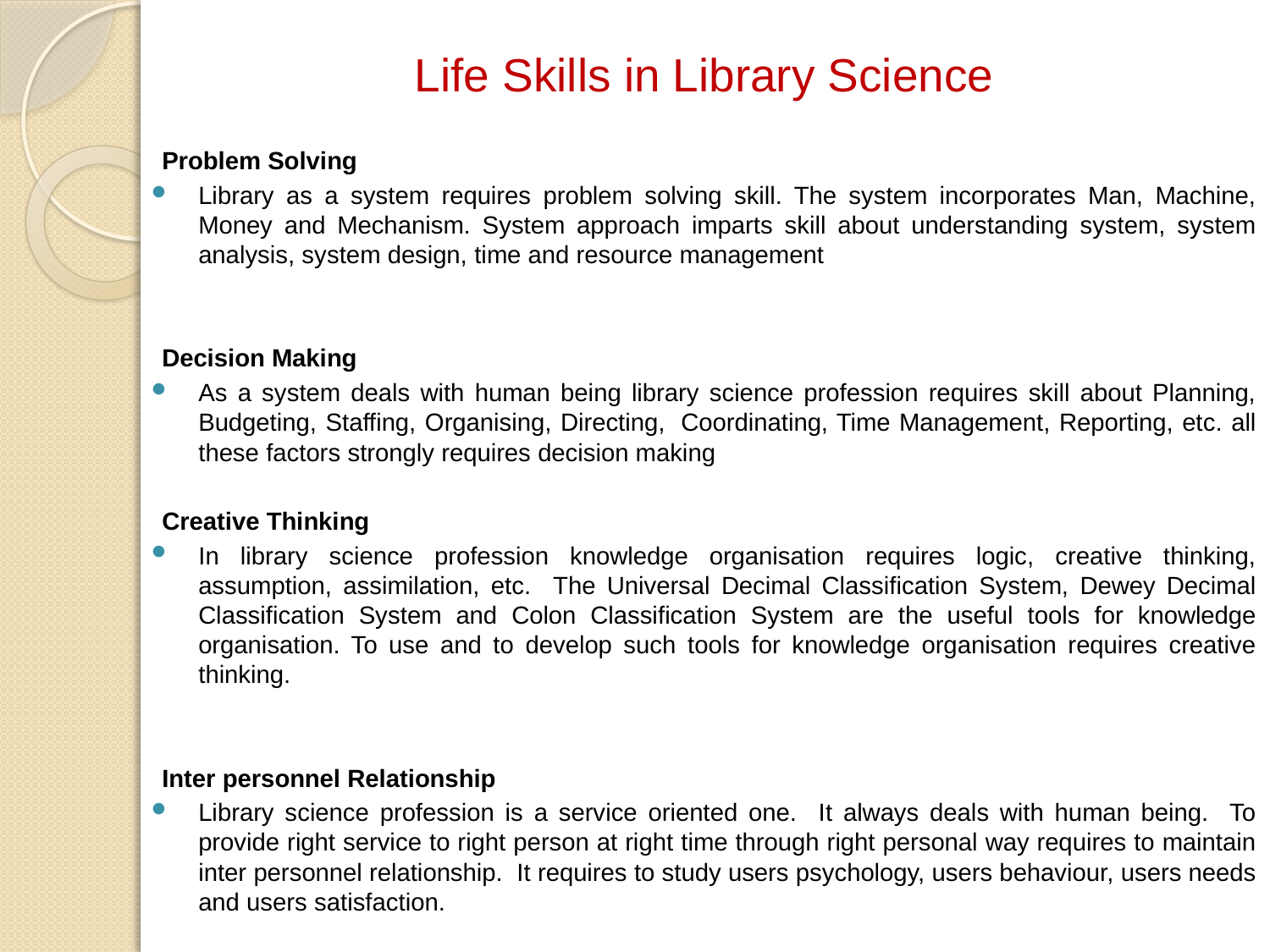

# Life Skills in Library Science
Problem Solving
Library as a system requires problem solving skill. The system incorporates Man, Machine, Money and Mechanism. System approach imparts skill about understanding system, system analysis, system design, time and resource management

Decision Making
As a system deals with human being library science profession requires skill about Planning, Budgeting, Staffing, Organising, Directing,  Coordinating, Time Management, Reporting, etc. all these factors strongly requires decision making

Creative Thinking
In library science profession knowledge organisation requires logic, creative thinking, assumption, assimilation, etc.  The Universal Decimal Classification System, Dewey Decimal Classification System and Colon Classification System are the useful tools for knowledge organisation. To use and to develop such tools for knowledge organisation requires creative thinking.

Inter personnel Relationship
Library science profession is a service oriented one.  It always deals with human being.  To provide right service to right person at right time through right personal way requires to maintain inter personnel relationship.  It requires to study users psychology, users behaviour, users needs and users satisfaction.